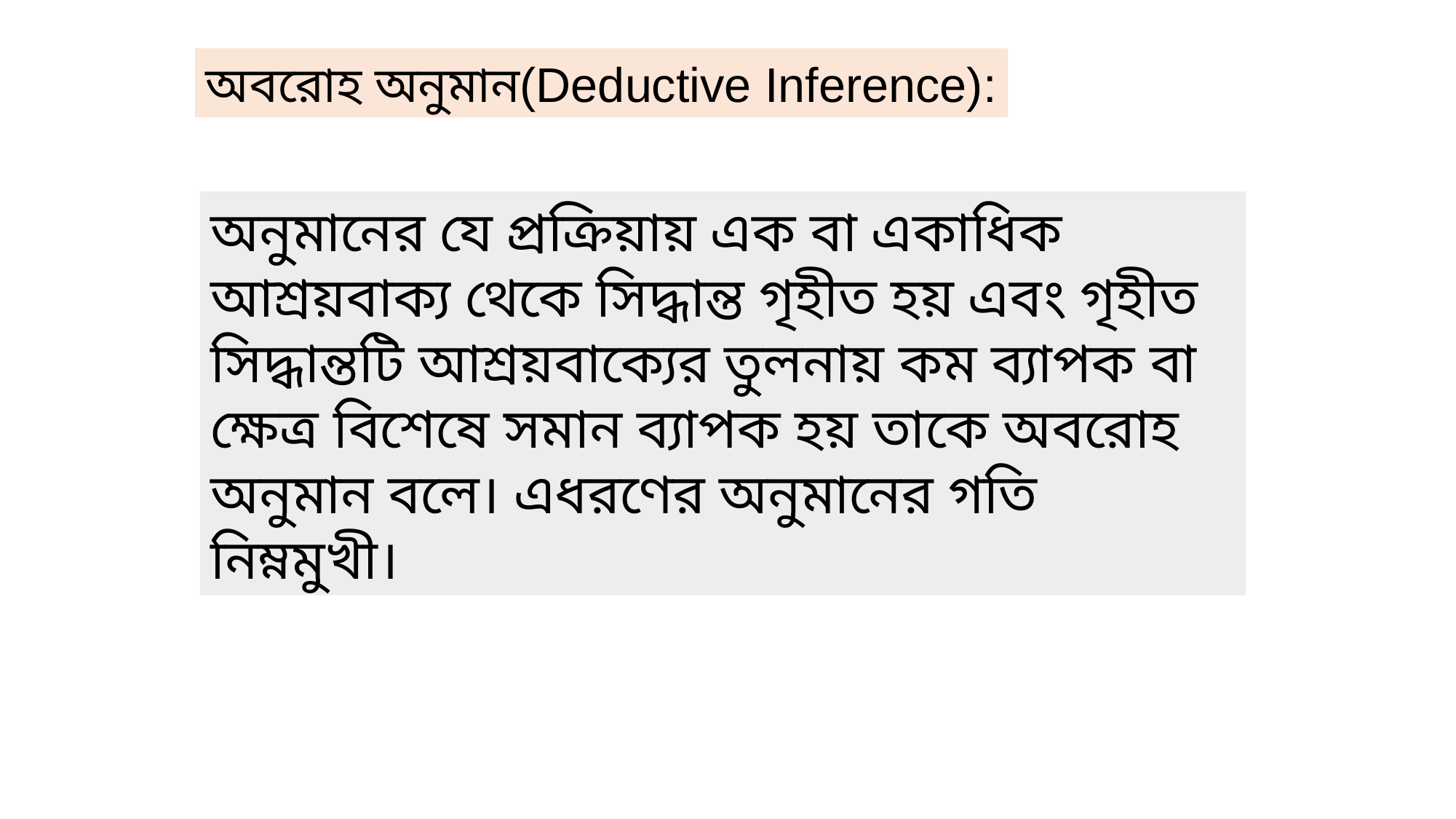

অবরোহ অনুমান(Deductive Inference):
অনুমানের যে প্রক্রিয়ায় এক বা একাধিক আশ্রয়বাক্য থেকে সিদ্ধান্ত গৃহীত হয় এবং গৃহীত সিদ্ধান্তটি আশ্রয়বাক্যের তুলনায় কম ব্যাপক বা ক্ষেত্র বিশেষে সমান ব্যাপক হয় তাকে অবরোহ অনুমান বলে। এধরণের অনুমানের গতি নিম্নমুখী।